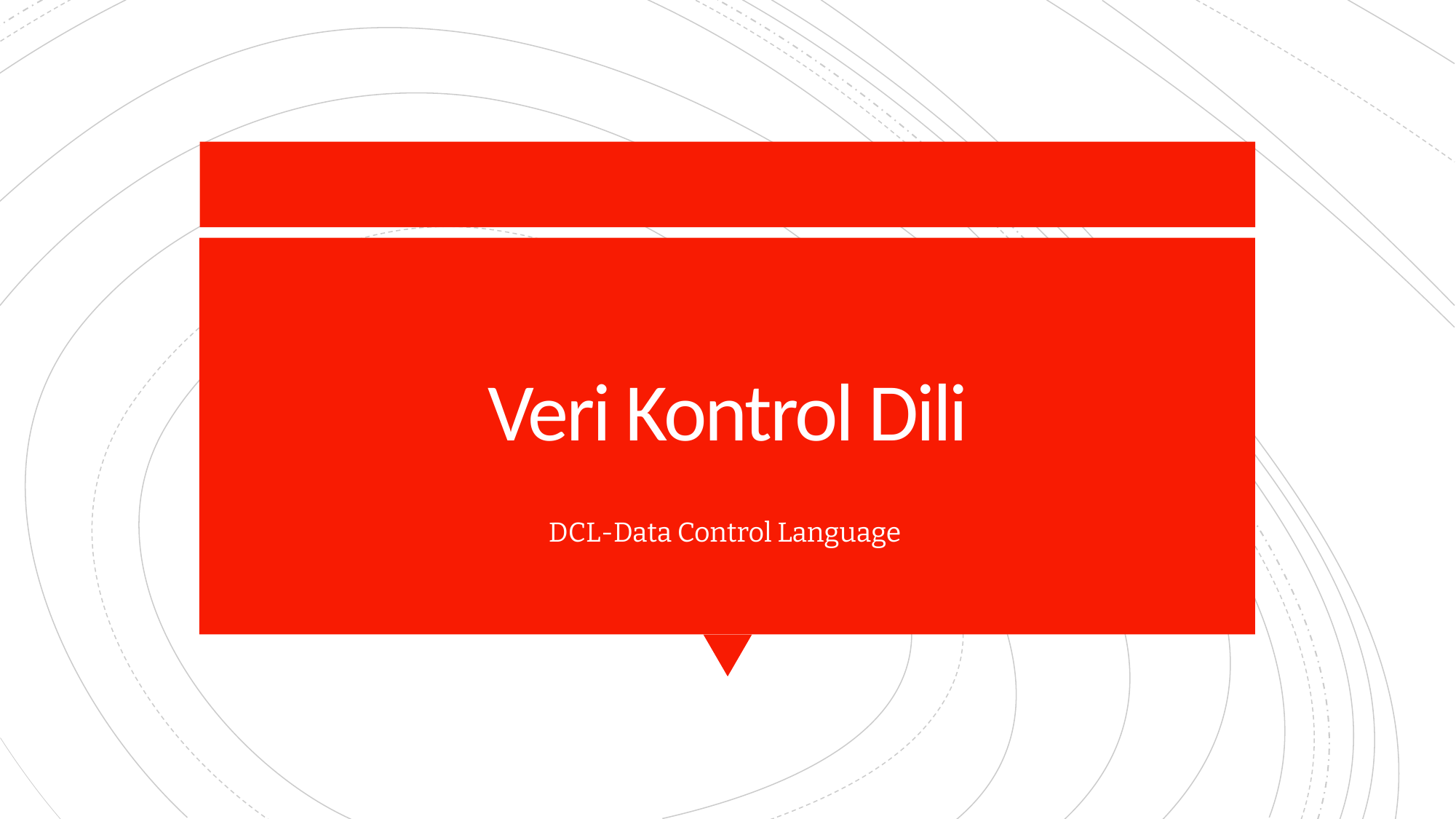

# Veri Kontrol Dili

DCL-Data Control Language